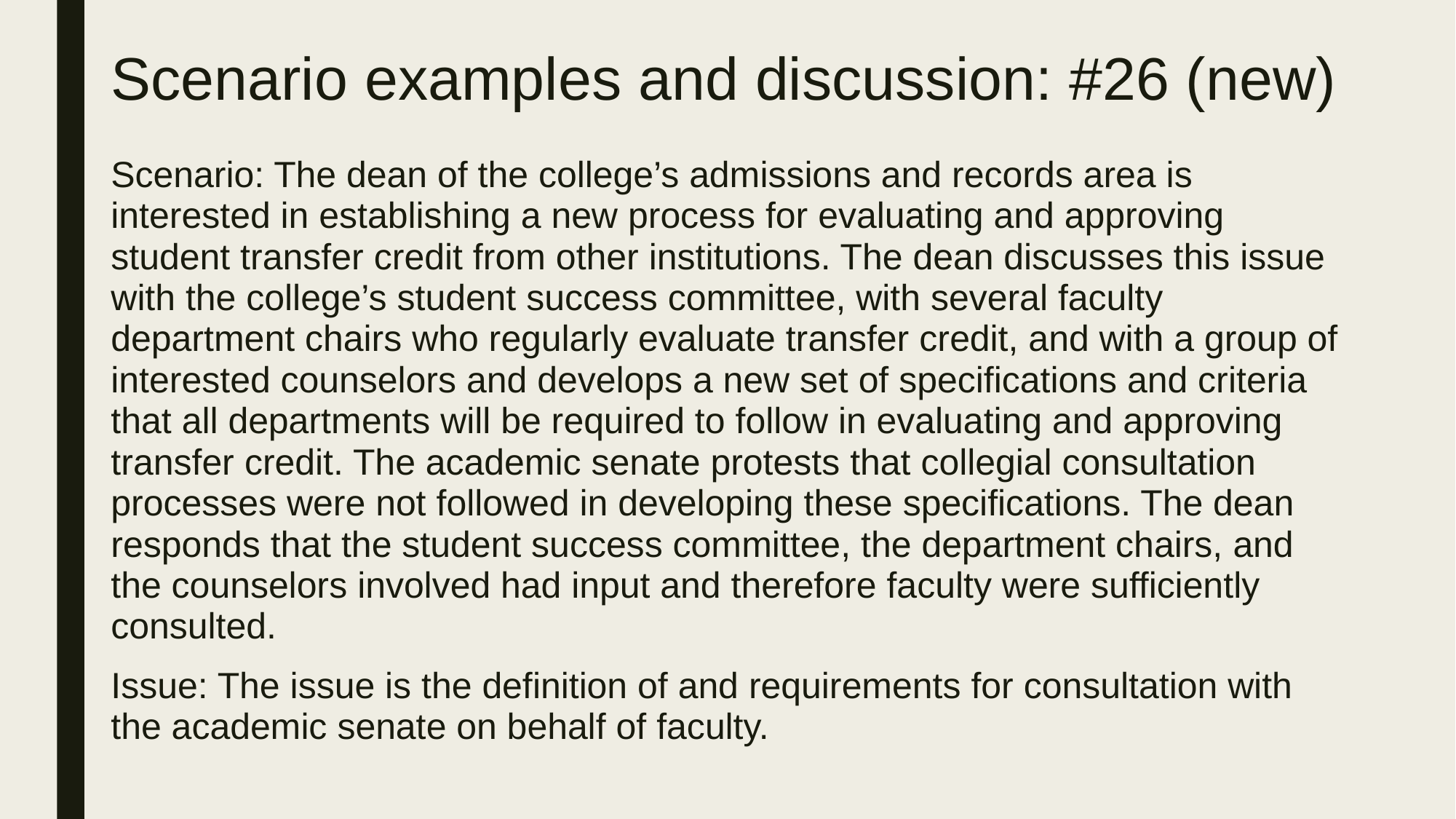

# Scenario examples and discussion: #26 (new)
Scenario: The dean of the college’s admissions and records area is interested in establishing a new process for evaluating and approving student transfer credit from other institutions. The dean discusses this issue with the college’s student success committee, with several faculty department chairs who regularly evaluate transfer credit, and with a group of interested counselors and develops a new set of specifications and criteria that all departments will be required to follow in evaluating and approving transfer credit. The academic senate protests that collegial consultation processes were not followed in developing these specifications. The dean responds that the student success committee, the department chairs, and the counselors involved had input and therefore faculty were sufficiently consulted.
Issue: The issue is the definition of and requirements for consultation with the academic senate on behalf of faculty.